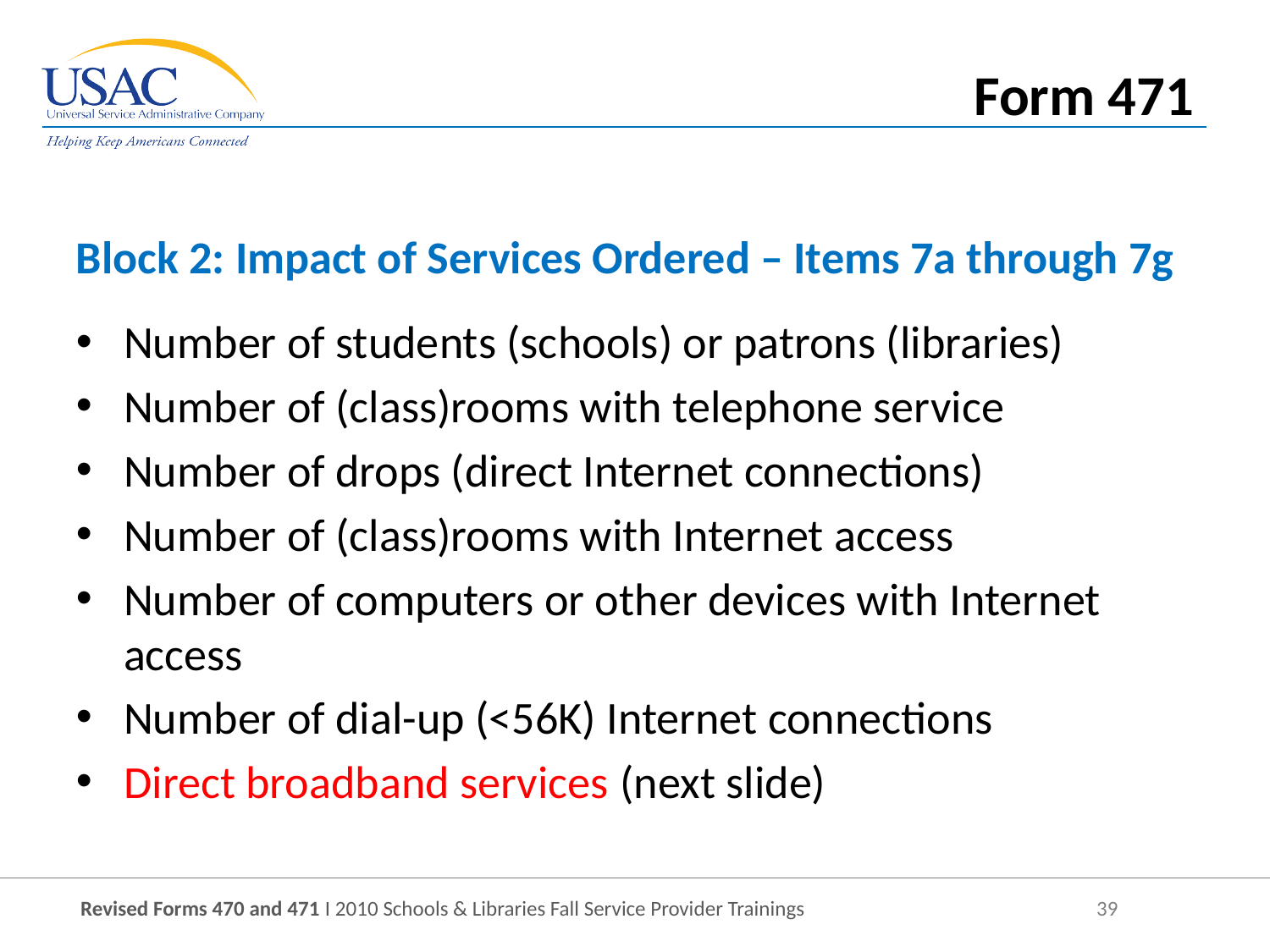

Form 471
Block 2: Impact of Services Ordered – Items 7a through 7g
Number of students (schools) or patrons (libraries)
Number of (class)rooms with telephone service
Number of drops (direct Internet connections)
Number of (class)rooms with Internet access
Number of computers or other devices with Internet access
Number of dial-up (<56K) Internet connections
Direct broadband services (next slide)